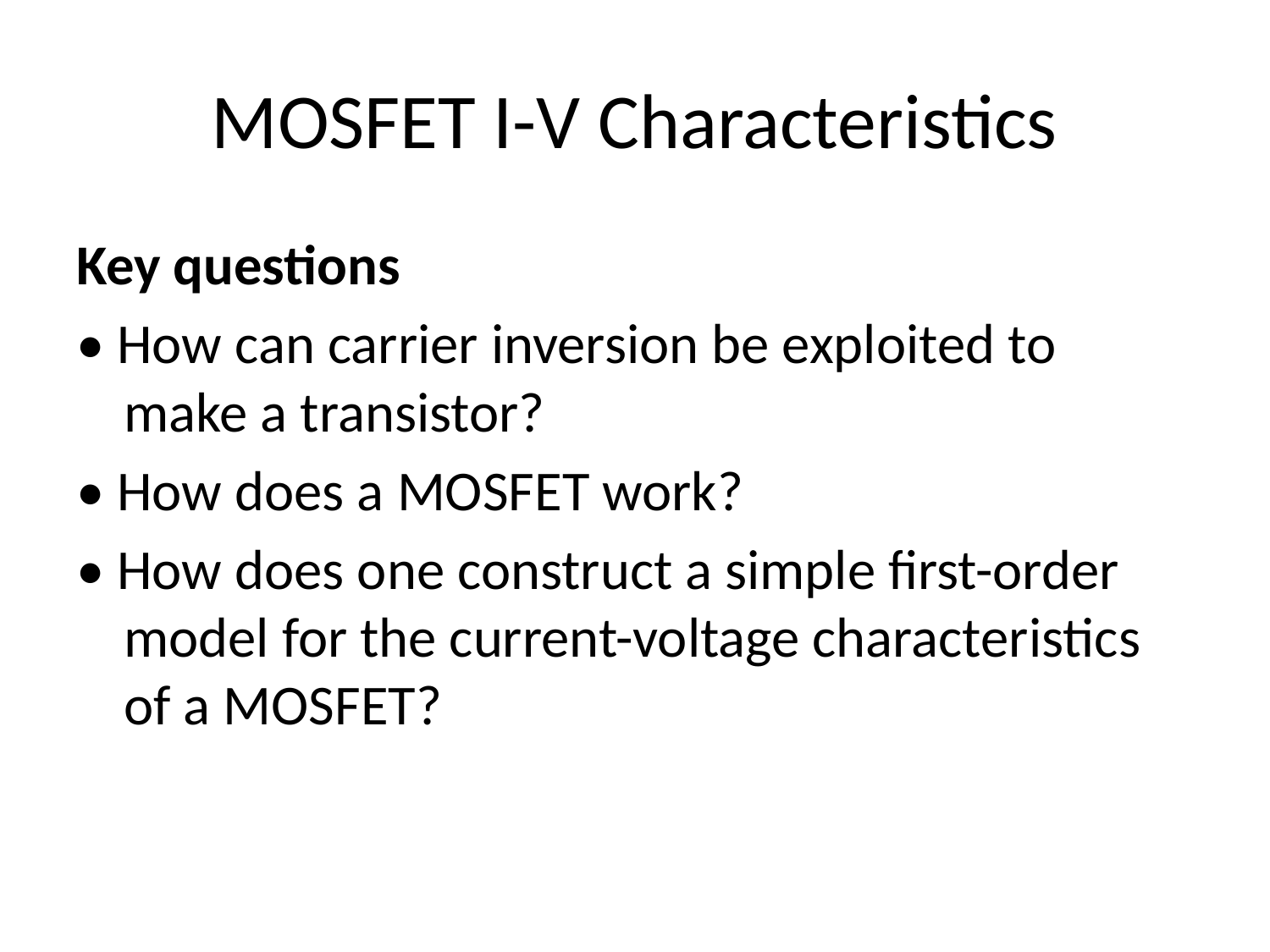

# MOSFET I-V Characteristics
Key questions
• How can carrier inversion be exploited to make a transistor?
• How does a MOSFET work?
• How does one construct a simple first-order model for the current-voltage characteristics of a MOSFET?